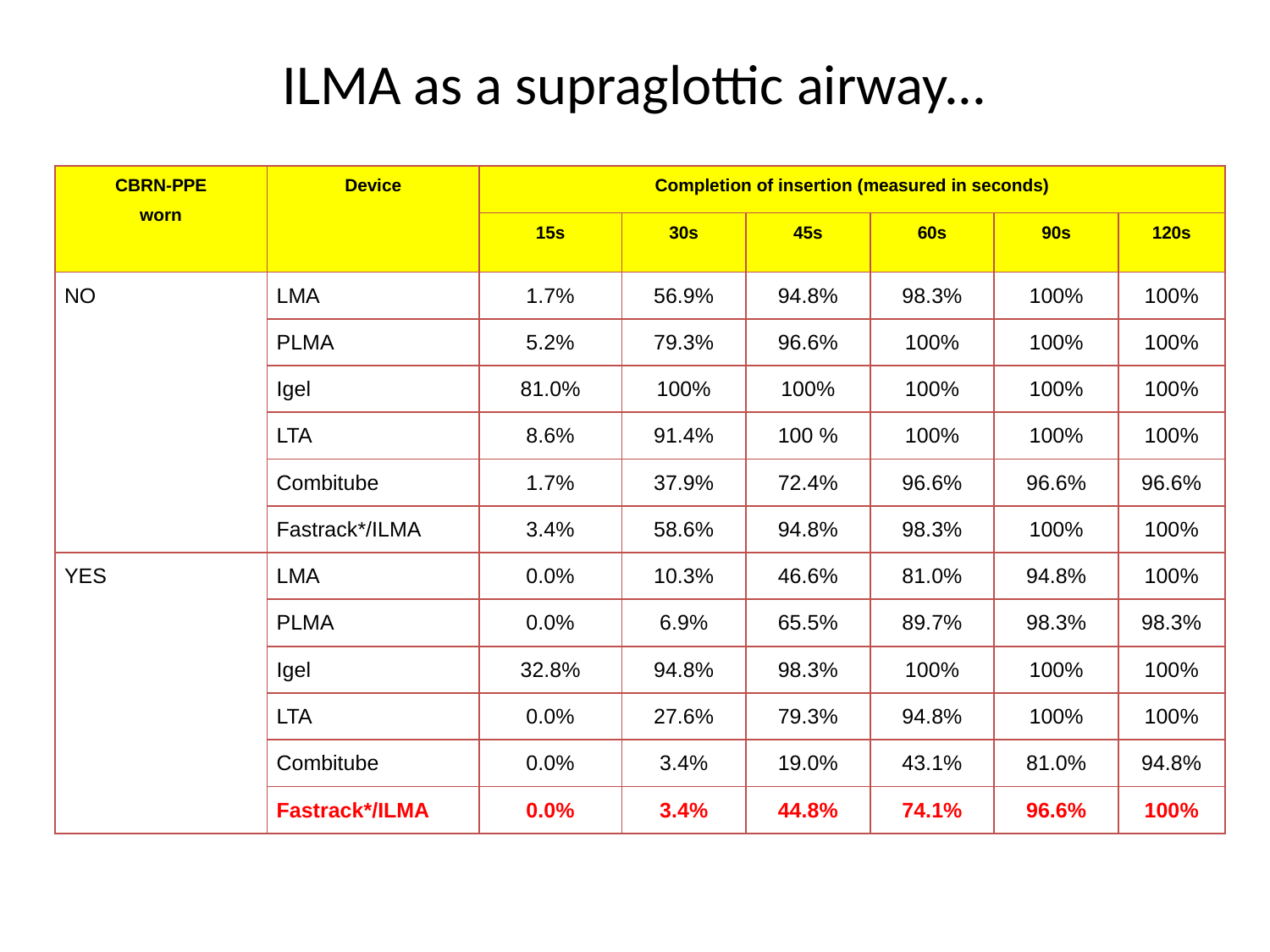

# ILMA as a supraglottic airway...
| CBRN-PPE worn | Device | Completion of insertion (measured in seconds) |  |  |  |  |  |
| --- | --- | --- | --- | --- | --- | --- | --- |
|  |  | 15s | 30s | 45s | 60s | 90s | 120s |
| NO | LMA | 1.7% | 56.9% | 94.8% | 98.3% | 100% | 100% |
|  | PLMA | 5.2% | 79.3% | 96.6% | 100% | 100% | 100% |
|  | Igel | 81.0% | 100% | 100% | 100% | 100% | 100% |
|  | LTA | 8.6% | 91.4% | 100 % | 100% | 100% | 100% |
|  | Combitube | 1.7% | 37.9% | 72.4% | 96.6% | 96.6% | 96.6% |
|  | Fastrack\*/ILMA | 3.4% | 58.6% | 94.8% | 98.3% | 100% | 100% |
| YES | LMA | 0.0% | 10.3% | 46.6% | 81.0% | 94.8% | 100% |
|  | PLMA | 0.0% | 6.9% | 65.5% | 89.7% | 98.3% | 98.3% |
|  | Igel | 32.8% | 94.8% | 98.3% | 100% | 100% | 100% |
|  | LTA | 0.0% | 27.6% | 79.3% | 94.8% | 100% | 100% |
|  | Combitube | 0.0% | 3.4% | 19.0% | 43.1% | 81.0% | 94.8% |
|  | Fastrack\*/ILMA | 0.0% | 3.4% | 44.8% | 74.1% | 96.6% | 100% |